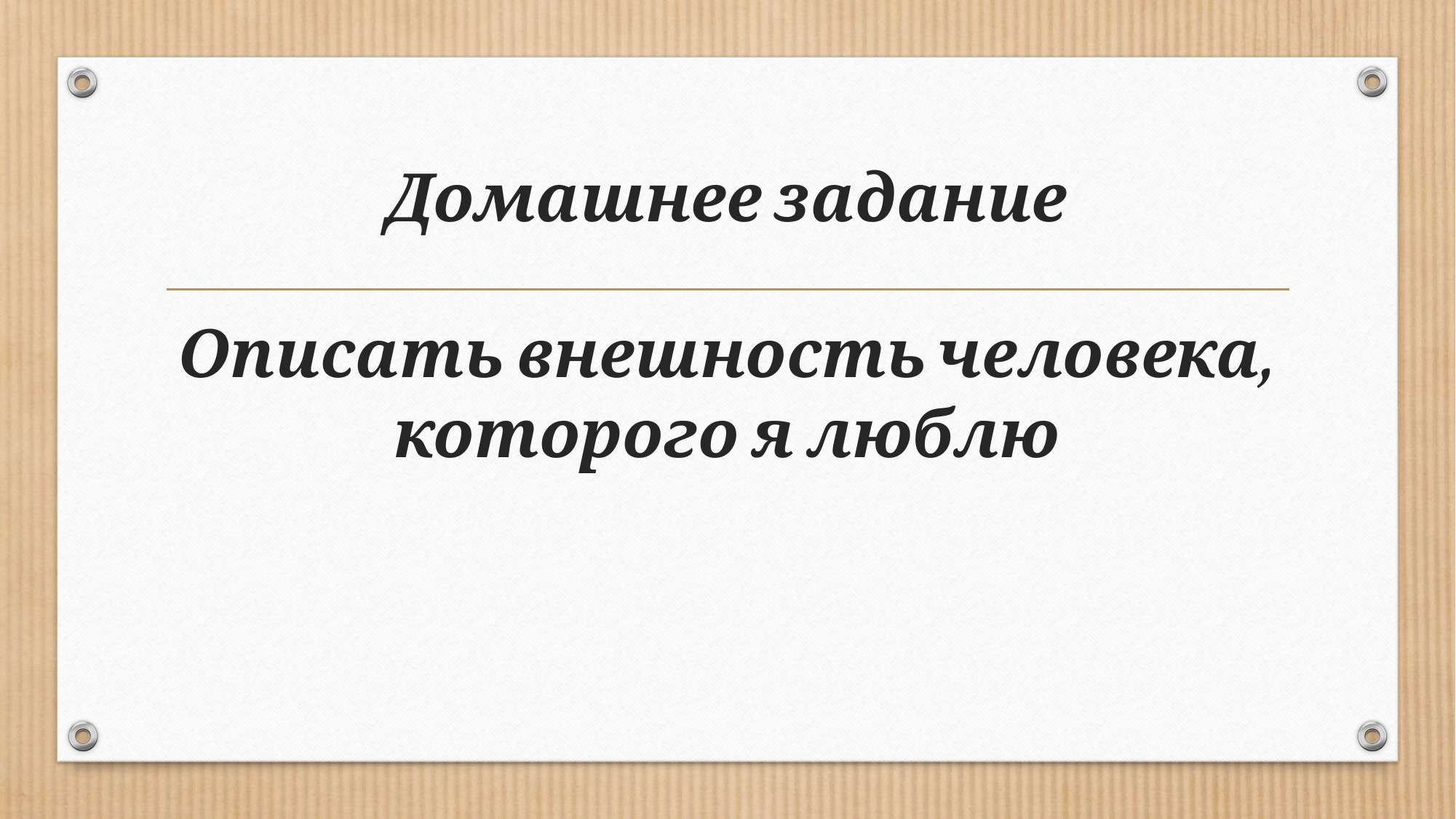

# Домашнее задание
Описать внешность человека, которого я люблю